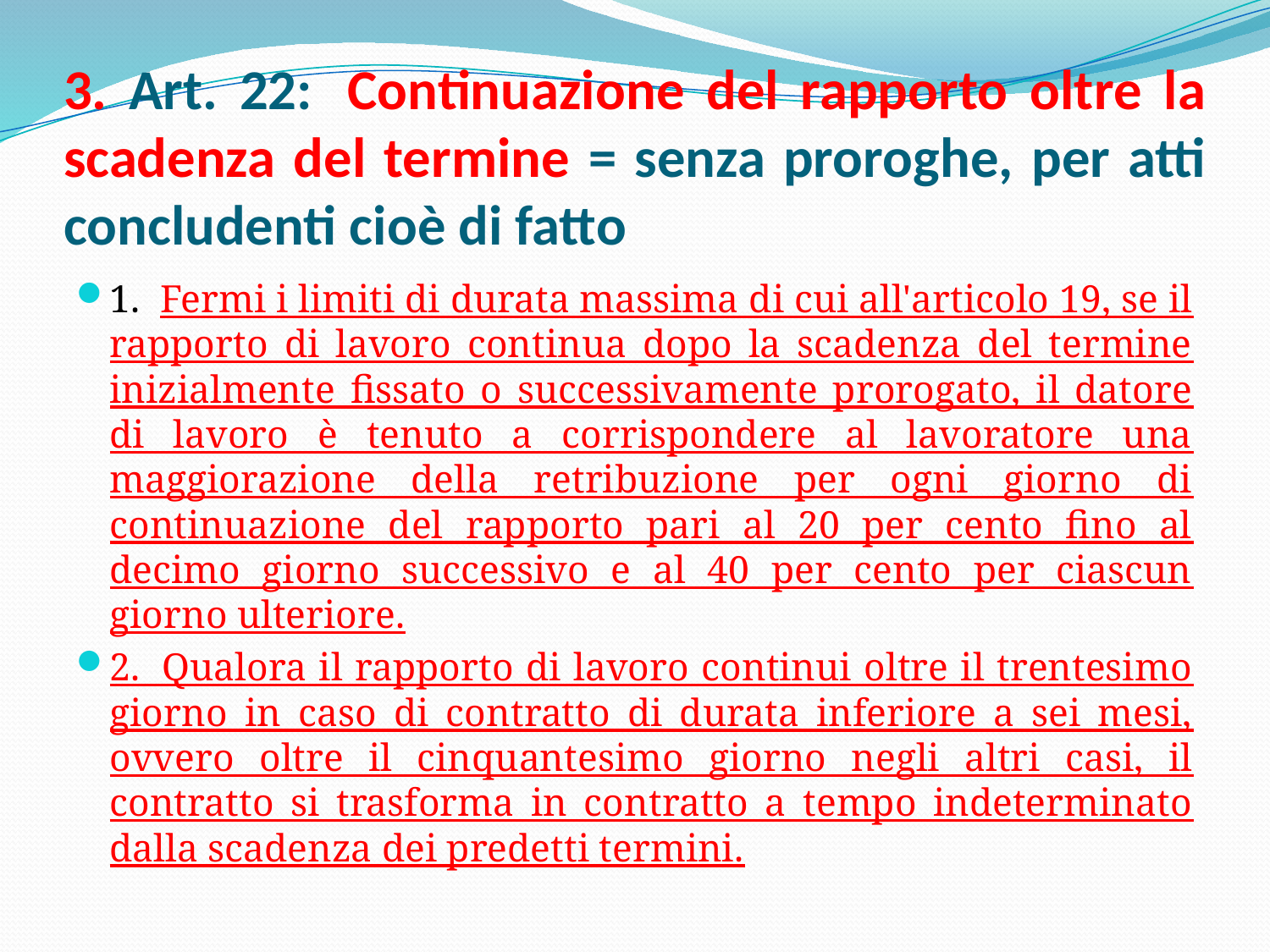

# 3. Art. 22:  Continuazione del rapporto oltre la scadenza del termine = senza proroghe, per atti concludenti cioè di fatto
1.  Fermi i limiti di durata massima di cui all'articolo 19, se il rapporto di lavoro continua dopo la scadenza del termine inizialmente fissato o successivamente prorogato, il datore di lavoro è tenuto a corrispondere al lavoratore una maggiorazione della retribuzione per ogni giorno di continuazione del rapporto pari al 20 per cento fino al decimo giorno successivo e al 40 per cento per ciascun giorno ulteriore.
2.  Qualora il rapporto di lavoro continui oltre il trentesimo giorno in caso di contratto di durata inferiore a sei mesi, ovvero oltre il cinquantesimo giorno negli altri casi, il contratto si trasforma in contratto a tempo indeterminato dalla scadenza dei predetti termini.